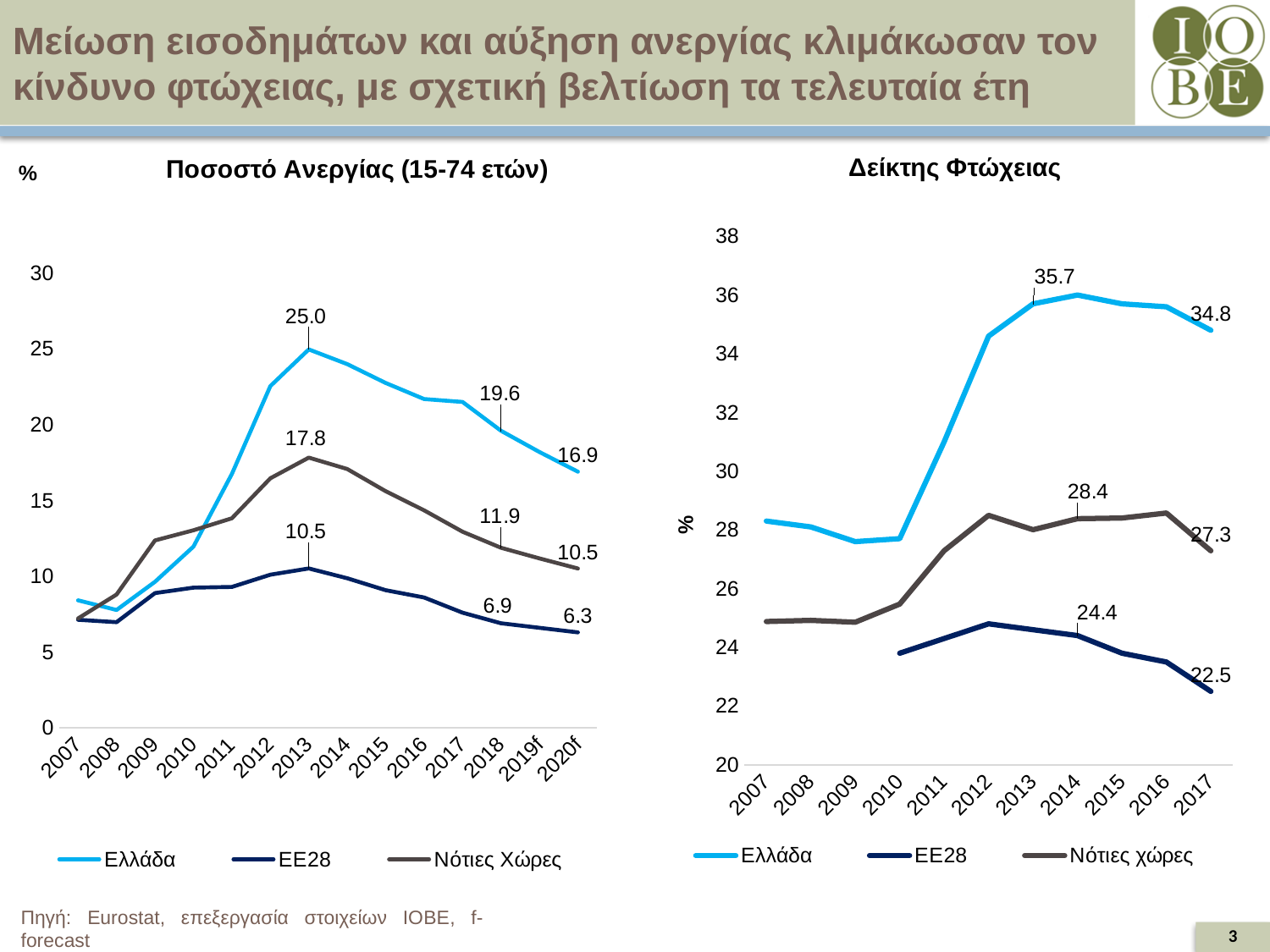

# Μείωση εισοδημάτων και αύξηση ανεργίας κλιμάκωσαν τον κίνδυνο φτώχειας, με σχετική βελτίωση τα τελευταία έτη

### Chart: Ποσοστό Ανεργίας (15-74 ετών)

| Category | Ελλάδα | ΕΕ28 | Νότιες Χώρες |
|---|---|---|---|
| 2007 | 8.411590822256631 | 7.132413152674012 | 7.220875298266461 |
| 2008 | 7.777755498967377 | 6.971719097553226 | 8.795096914891618 |
| 2009 | 9.636374480605976 | 8.89008667856397 | 12.36560453753297 |
| 2010 | 11.956261413645482 | 9.25038000198594 | 13.034936684406443 |
| 2011 | 16.755892108772716 | 9.297130942513657 | 13.823612696637419 |
| 2012 | 22.546233929912344 | 10.104772299885482 | 16.466707076557228 |
| 2013 | 24.963821229008335 | 10.515565780441966 | 17.829163900688606 |
| 2014 | 23.99770948079053 | 9.870589403272874 | 17.07968587648221 |
| 2015 | 22.752155467360065 | 9.080719422663096 | 15.616017572309884 |
| 2016 | 21.691474732596475 | 8.6 | 14.352460039059908 |
| 2017 | 21.5 | 7.6 | 12.938431597251066 |
| 2018 | 19.6 | 6.9 | 11.88148932943209 |
| 2019f | 18.2 | 6.6 | 11.179641402562392 |
| 2020f | 16.9 | 6.3 | 10.511051761732482 |

### Chart: Δείκτης Φτώχειας

| Category | Ελλάδα | ΕΕ28 | Νότιες χώρες |
|---|---|---|---|
| 2007 | 28.3 | None | 24.879118994532707 |
| 2008 | 28.1 | None | 24.918356365540596 |
| 2009 | 27.6 | None | 24.855169180474476 |
| 2010 | 27.7 | 23.8 | 25.47349557752745 |
| 2011 | 31.0 | 24.3 | 27.2905220665208 |
| 2012 | 34.6 | 24.8 | 28.495610596783568 |
| 2013 | 35.7 | 24.6 | 28.005035328961984 |
| 2014 | 36.0 | 24.4 | 28.381230627692823 |
| 2015 | 35.7 | 23.8 | 28.40418320357238 |
| 2016 | 35.6 | 23.5 | 28.573744510075947 |
| 2017 | 34.8 | 22.5 | 27.28673008726559 |
Πηγή: Eurostat, επεξεργασία στοιχείων ΙΟΒΕ, f-forecast
3